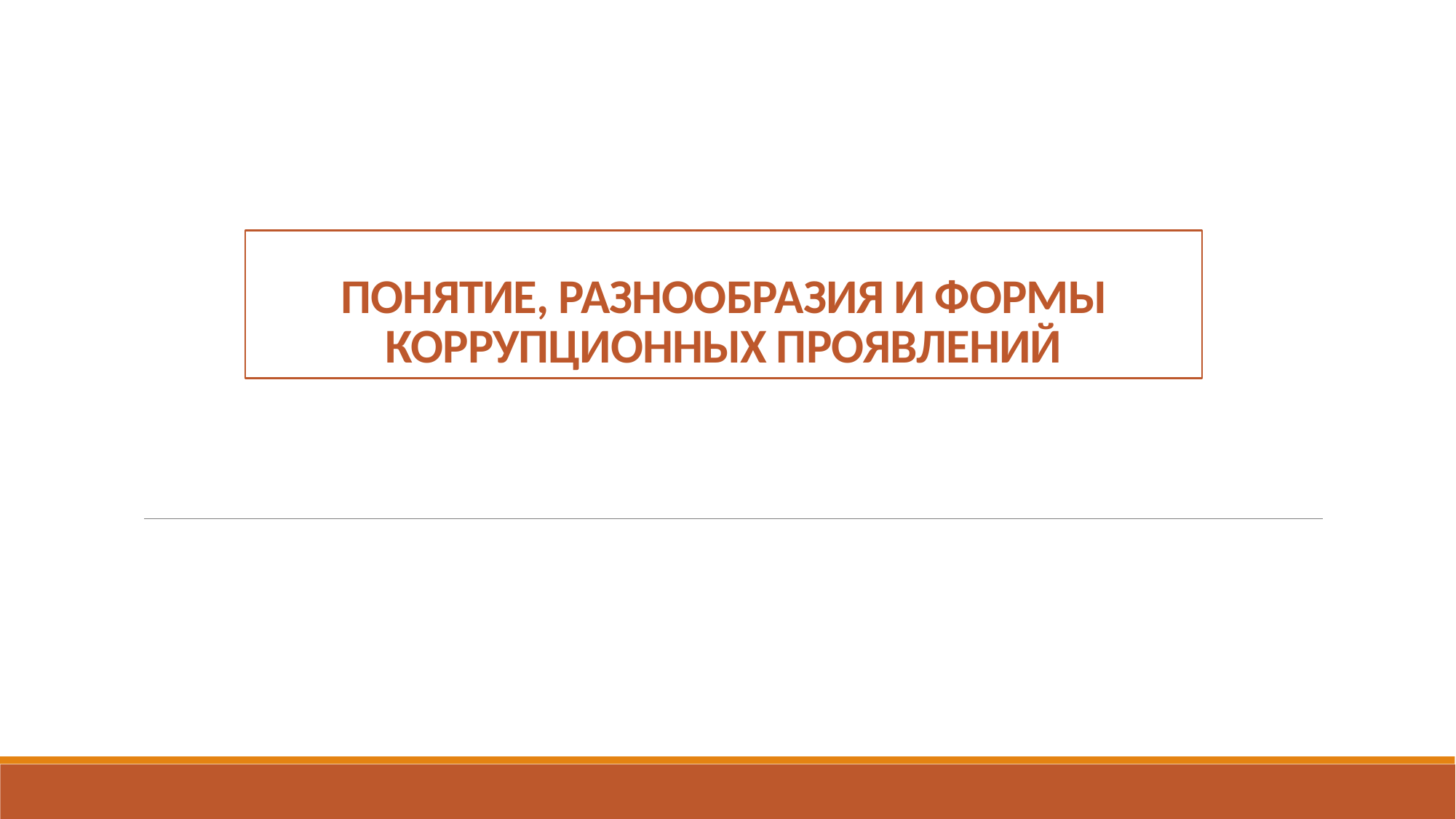

# ПОНЯТИЕ, РАЗНООБРАЗИЯ И ФОРМЫ КОРРУПЦИОННЫХ ПРОЯВЛЕНИЙ